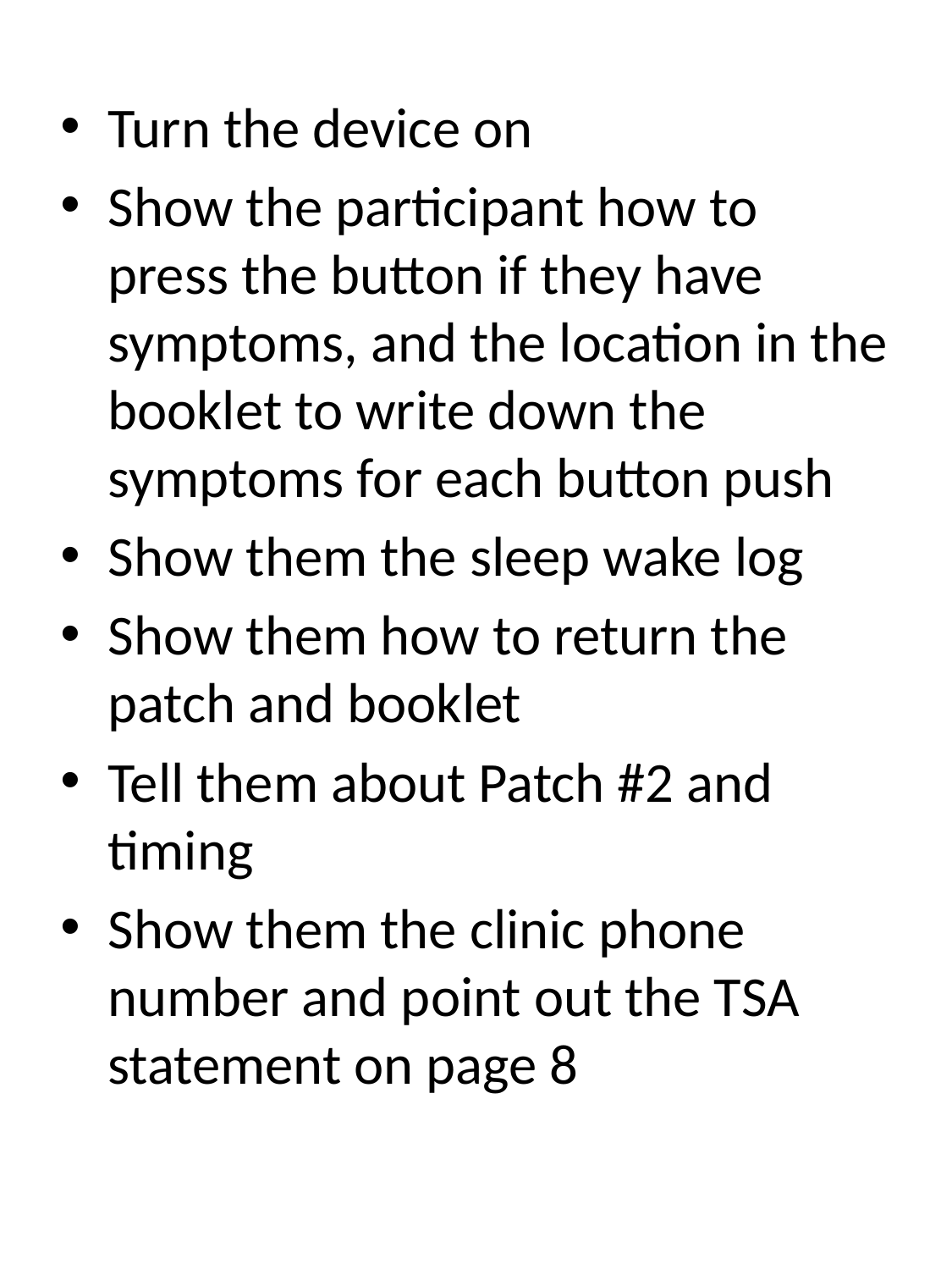

Turn the device on
Show the participant how to press the button if they have symptoms, and the location in the booklet to write down the symptoms for each button push
Show them the sleep wake log
Show them how to return the patch and booklet
Tell them about Patch #2 and timing
Show them the clinic phone number and point out the TSA statement on page 8